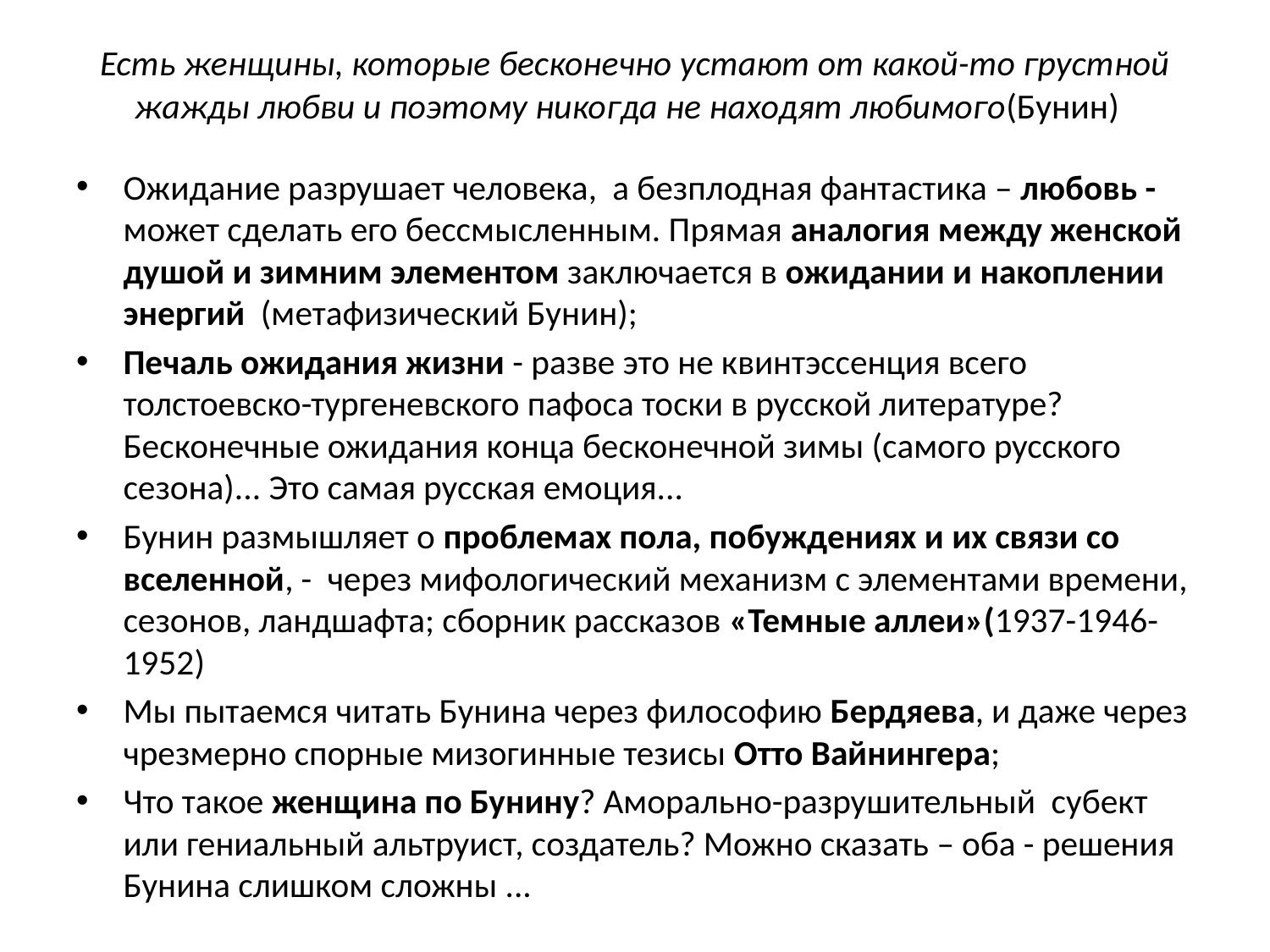

# Есть женщины, которые бесконечно устают от какой-то грустной жажды любви и поэтому никогда не находят любимого(Бунин)
Ожидание разрушает человека,  а безплодная фантастика – любовь - может сделать его бессмысленным. Прямая аналогия между женской душой и зимним элементом заключается в ожидании и накоплении энергий  (метафизический Бунин);
Печаль ожидания жизни - разве это не квинтэссенция всего толстоевско-тургеневского пафоса тоски в русской литературе? Бесконечные ожидания конца бесконечной зимы (самого русского сезона)... Это самая русская емоция...
Бунин размышляет о проблемах пола, побуждениях и их связи со вселенной, -  через мифологический механизм с элементами времени, сезонов, ландшафта; сборник рассказов «Темные аллеи»(1937-1946-1952)
Мы пытаемся читать Бунина через философию Бердяева, и даже через чрезмерно спорные мизогинные тезисы Отто Вайнингера;
Что такое женщина по Бунину? Аморально-разрушительный  субект или гениальный альтруист, создатель? Можно сказать – оба - решения Бунина слишком сложны ...